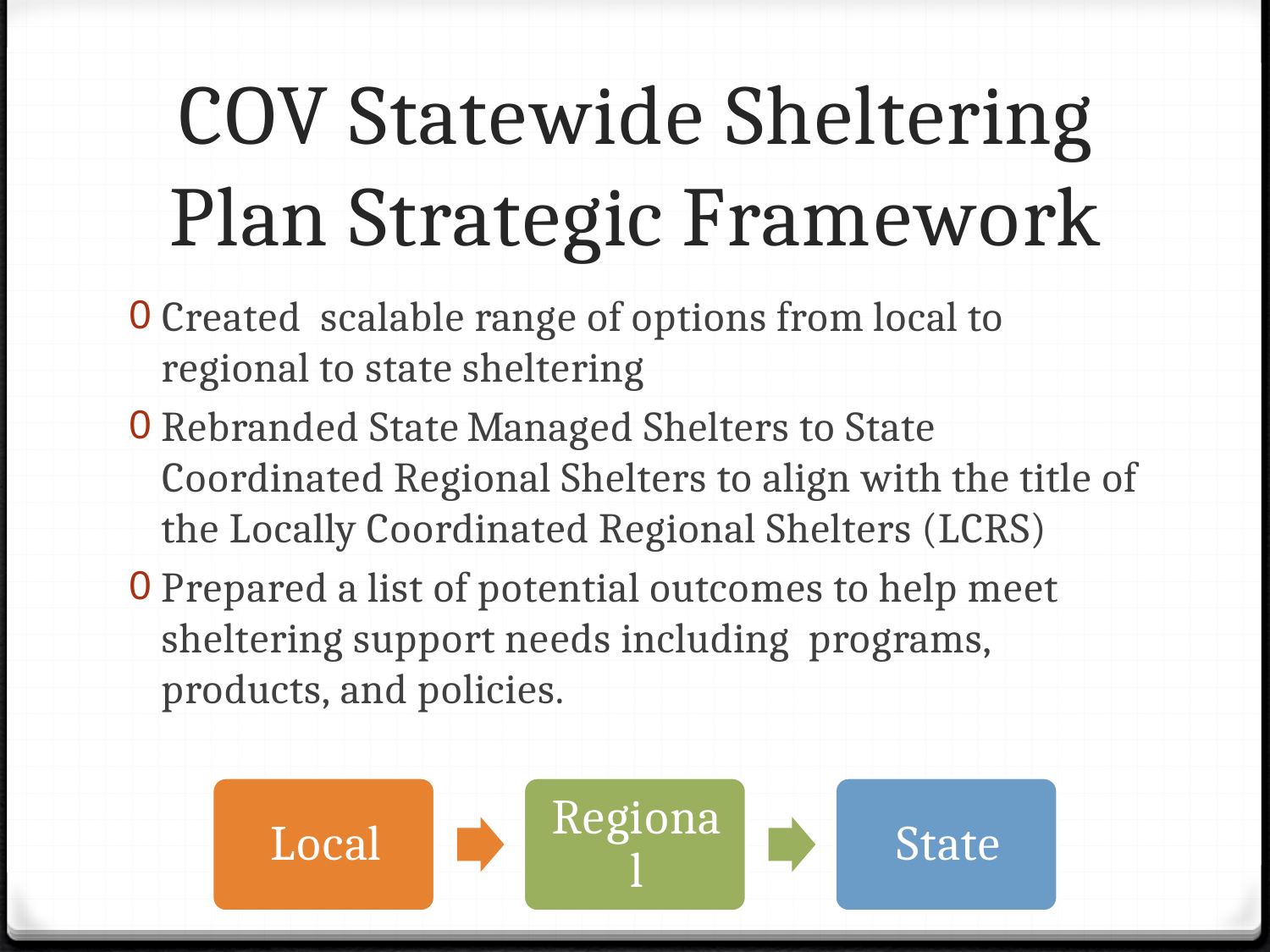

# COV Statewide Sheltering Plan Strategic Framework
Created  scalable range of options from local to regional to state sheltering
Rebranded State Managed Shelters to State Coordinated Regional Shelters to align with the title of the Locally Coordinated Regional Shelters (LCRS)
Prepared a list of potential outcomes to help meet sheltering support needs including  programs, products, and policies.

Local

Regional

State